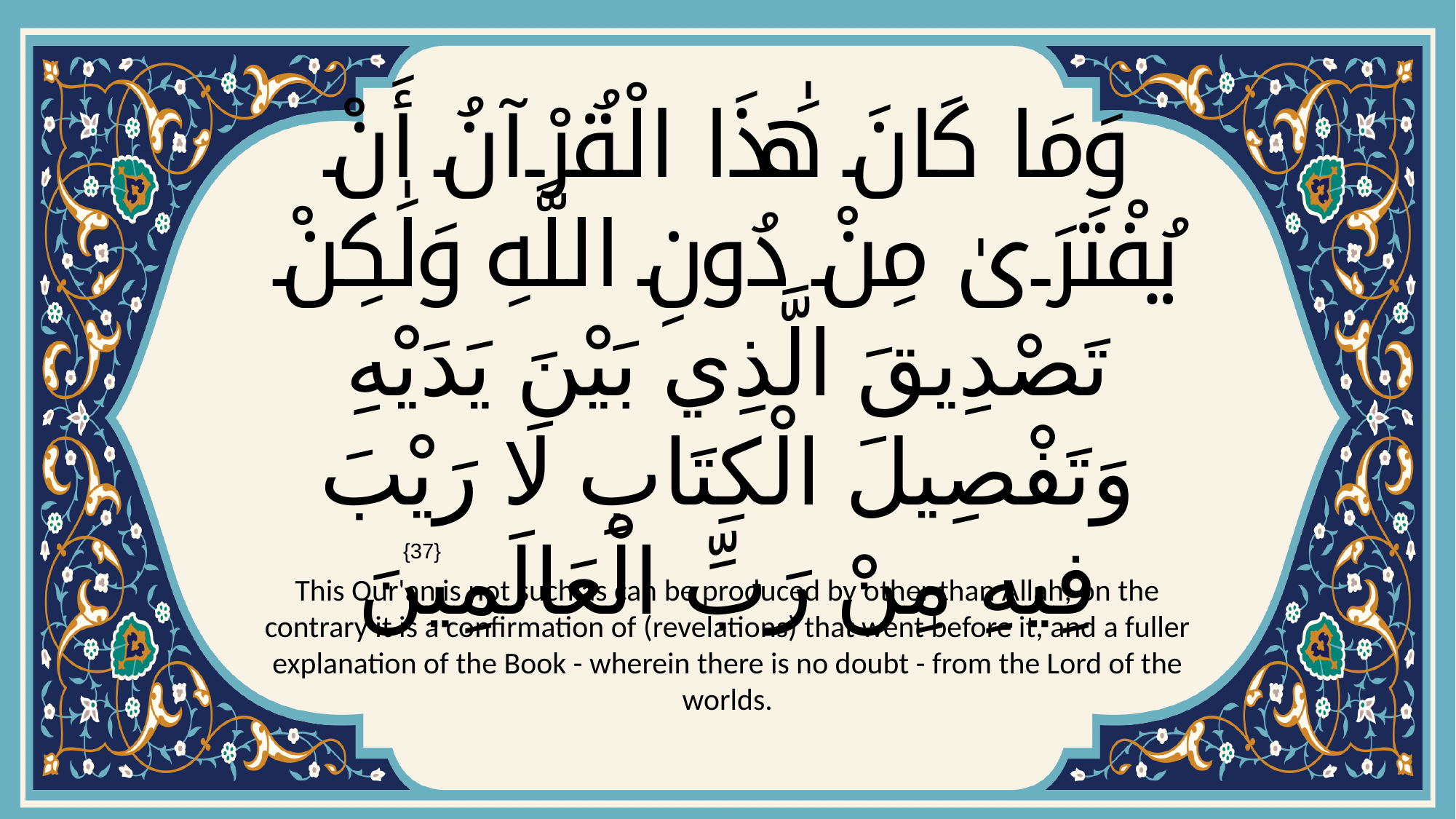

# وَمَا كَانَ هَٰذَا الْقُرْآنُ أَنْ يُفْتَرَىٰ مِنْ دُونِ اللَّهِ وَلَٰكِنْ تَصْدِيقَ الَّذِي بَيْنَ يَدَيْهِ وَتَفْصِيلَ الْكِتَابِ لَا رَيْبَ فِيهِ مِنْ رَبِّ الْعَالَمِينَ
{37}
This Qur'an is not such as can be produced by other than Allah; on the contrary it is a confirmation of (revelations) that went before it, and a fuller explanation of the Book - wherein there is no doubt - from the Lord of the worlds.